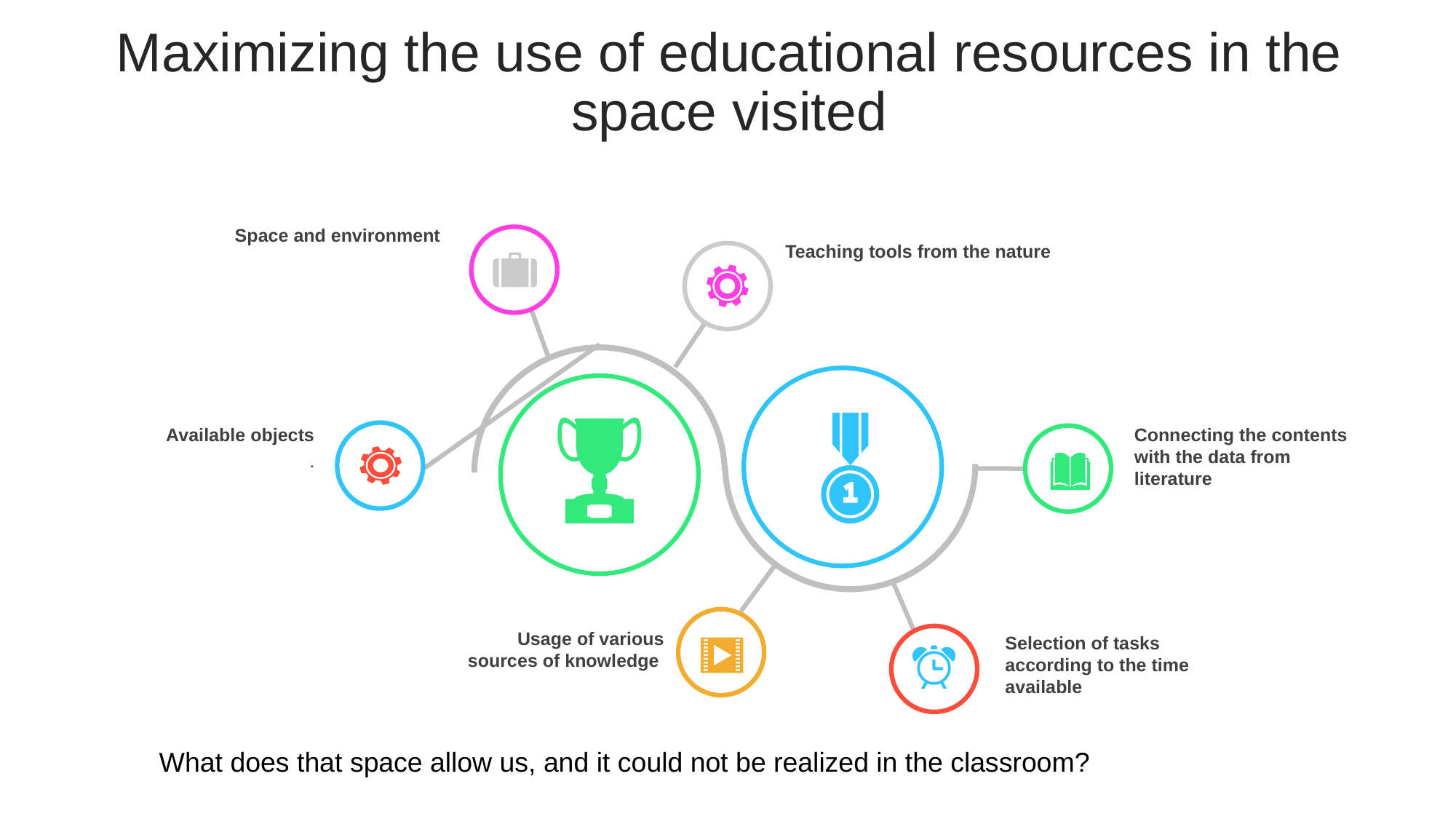

Maximizing the use of educational resources in the space visited
Space and environment

Teaching tools from the nature

Available objects
.
Connecting the contents with the data from literature

Usage of various sources of knowledge
Selection of tasks according to the time available

What does that space allow us, and it could not be realized in the classroom?